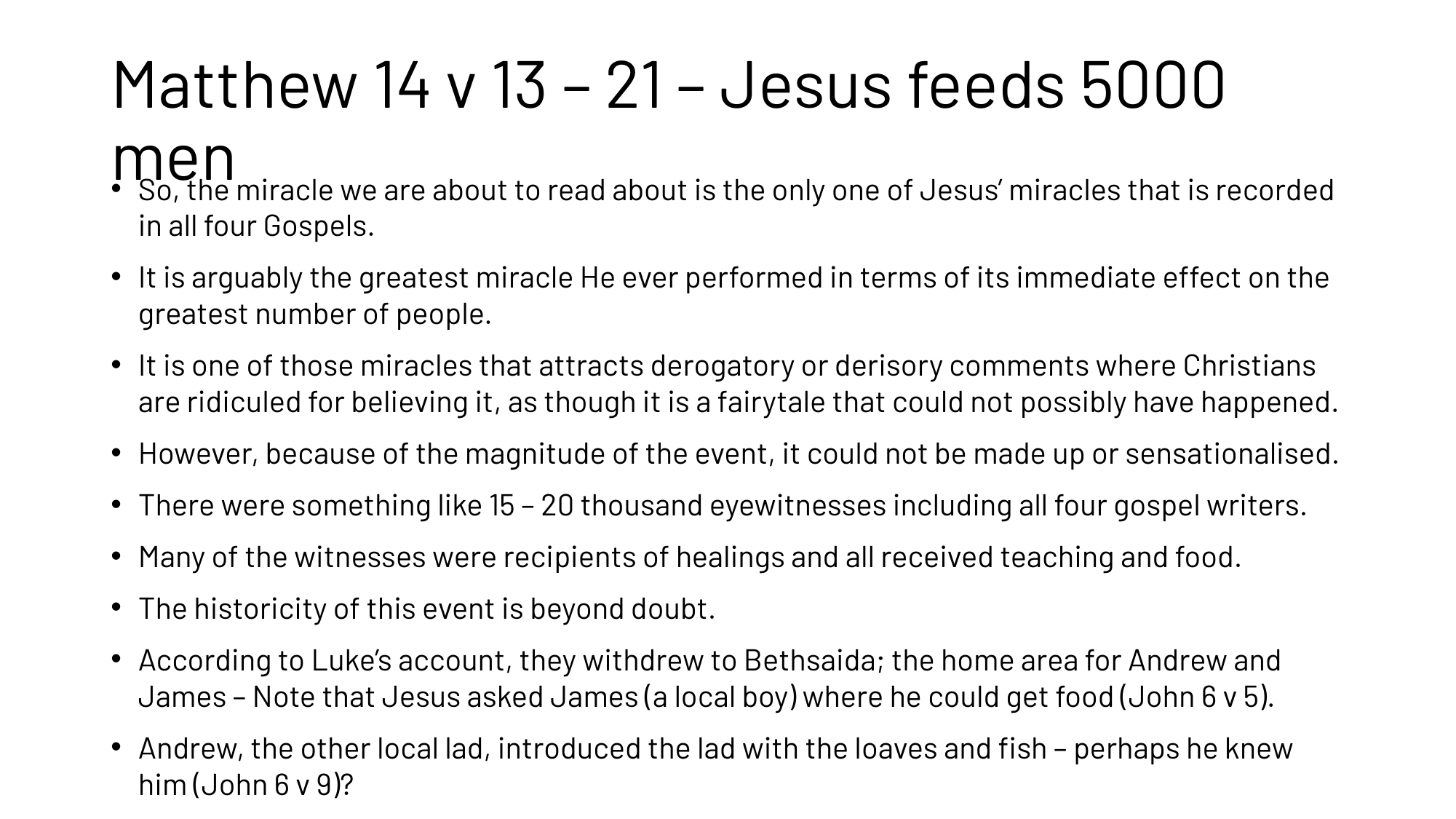

# Matthew 14 v 13 – 21 – Jesus feeds 5000 men
So, the miracle we are about to read about is the only one of Jesus’ miracles that is recorded in all four Gospels.
It is arguably the greatest miracle He ever performed in terms of its immediate effect on the greatest number of people.
It is one of those miracles that attracts derogatory or derisory comments where Christians are ridiculed for believing it, as though it is a fairytale that could not possibly have happened.
However, because of the magnitude of the event, it could not be made up or sensationalised.
There were something like 15 – 20 thousand eyewitnesses including all four gospel writers.
Many of the witnesses were recipients of healings and all received teaching and food.
The historicity of this event is beyond doubt.
According to Luke’s account, they withdrew to Bethsaida; the home area for Andrew and James – Note that Jesus asked James (a local boy) where he could get food (John 6 v 5).
Andrew, the other local lad, introduced the lad with the loaves and fish – perhaps he knew him (John 6 v 9)?